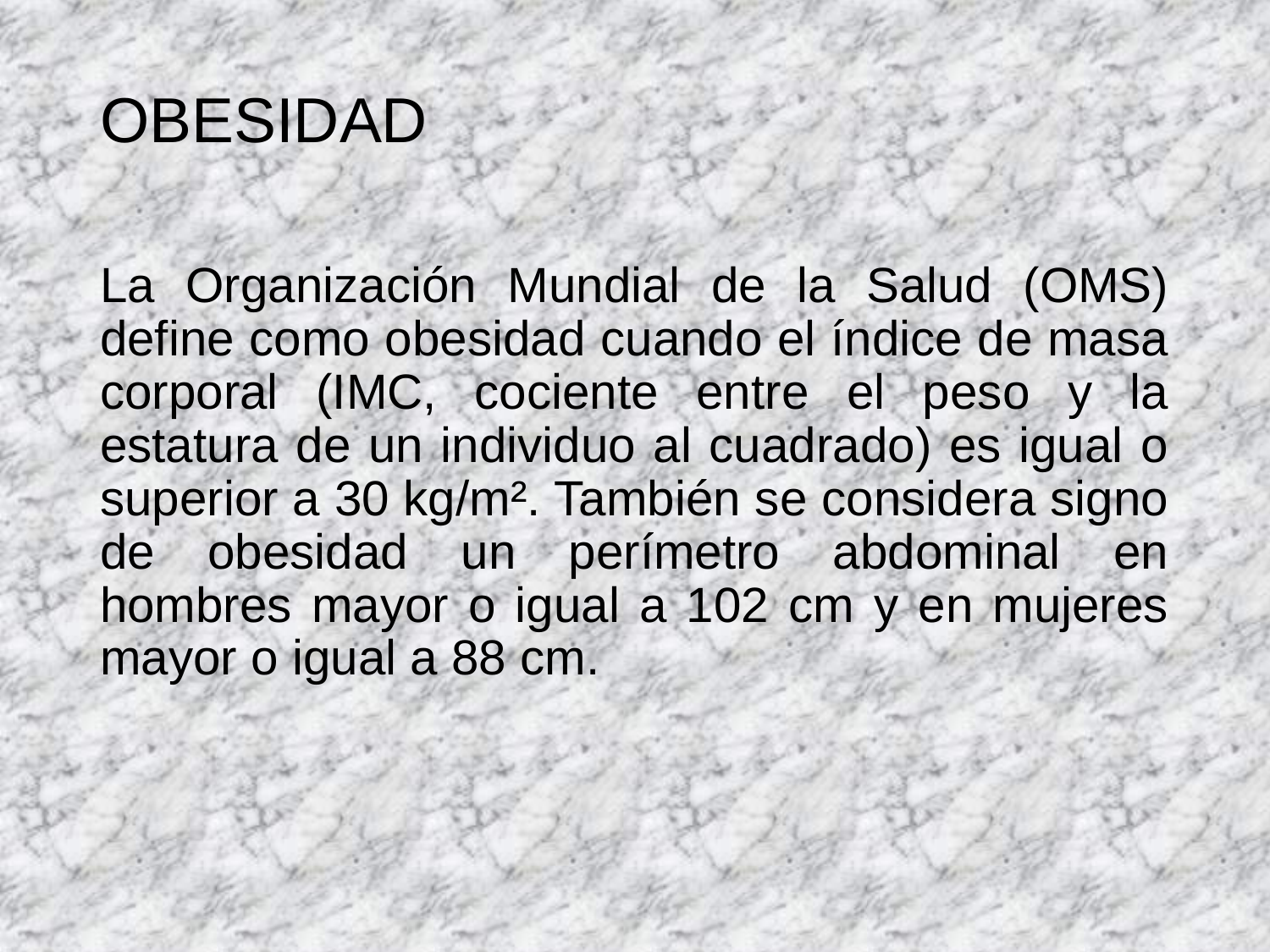

# OBESIDAD
La Organización Mundial de la Salud (OMS) define como obesidad cuando el índice de masa corporal (IMC, cociente entre el peso y la estatura de un individuo al cuadrado) es igual o superior a 30 kg/m². También se considera signo de obesidad un perímetro abdominal en hombres mayor o igual a 102 cm y en mujeres mayor o igual a 88 cm.